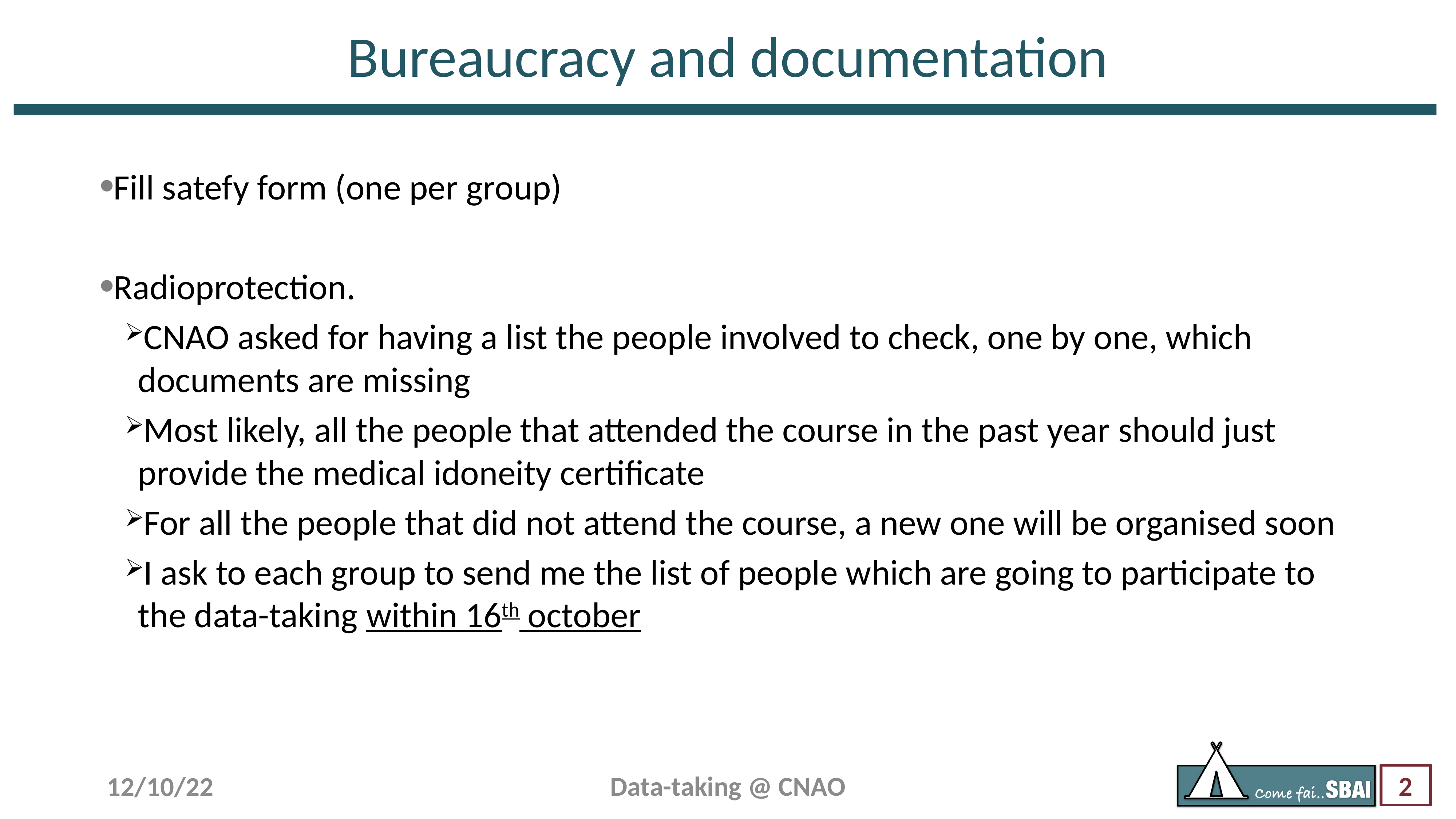

# Bureaucracy and documentation
Fill satefy form (one per group)

Radioprotection.
CNAO asked for having a list the people involved to check, one by one, which documents are missing
Most likely, all the people that attended the course in the past year should just provide the medical idoneity certificate
For all the people that did not attend the course, a new one will be organised soon
I ask to each group to send me the list of people which are going to participate to the data-taking within 16th october
Data-taking @ CNAO
12/10/22